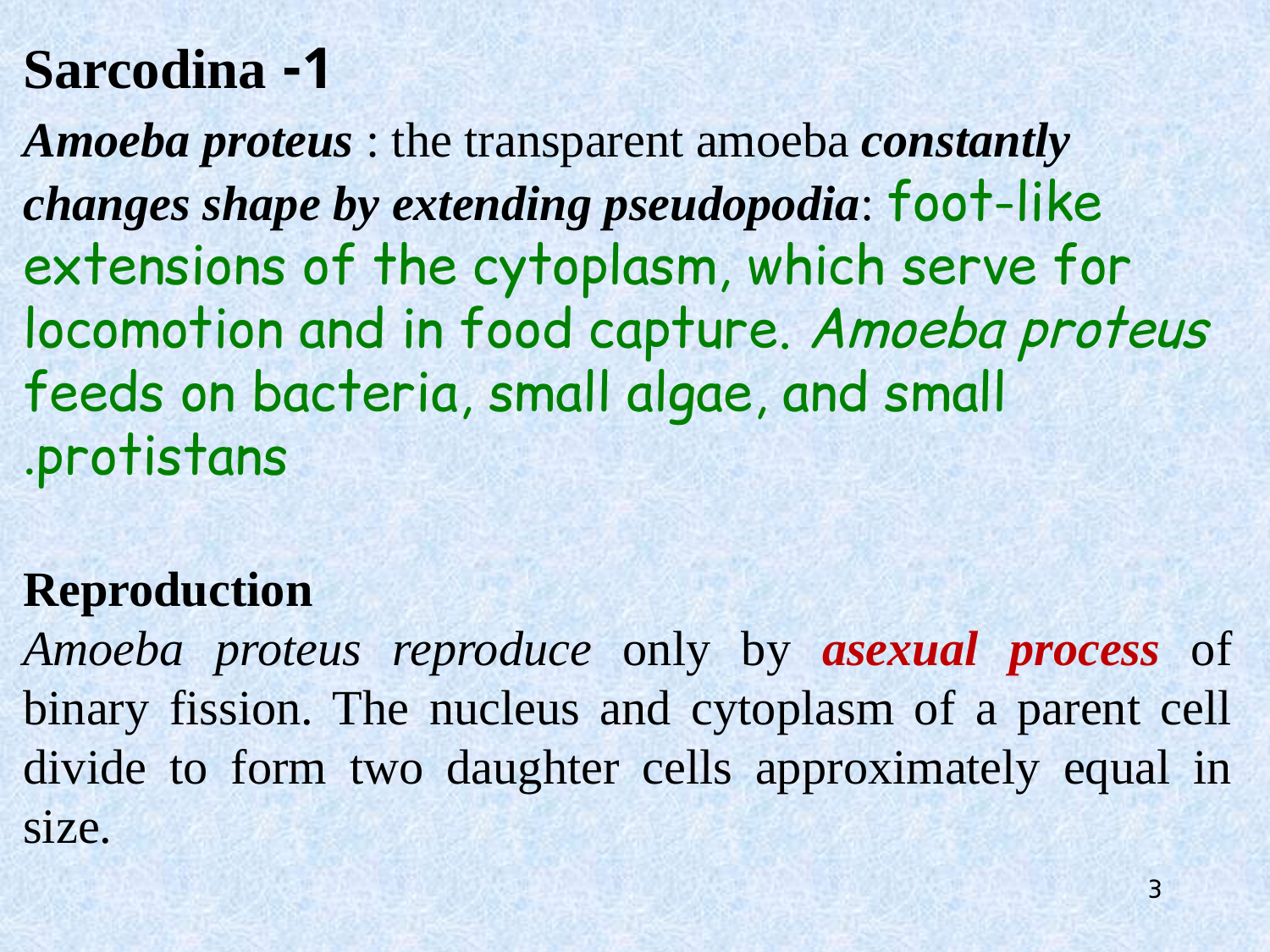

1- Sarcodina
   Amoeba proteus : the transparent amoeba constantly changes shape by extending pseudopodia: foot-like extensions of the cytoplasm, which serve for locomotion and in food capture. Amoeba proteus feeds on bacteria, small algae, and small protistans.
Reproduction
Amoeba proteus reproduce only by asexual process of binary fission. The nucleus and cytoplasm of a parent cell divide to form two daughter cells approximately equal in size.
3